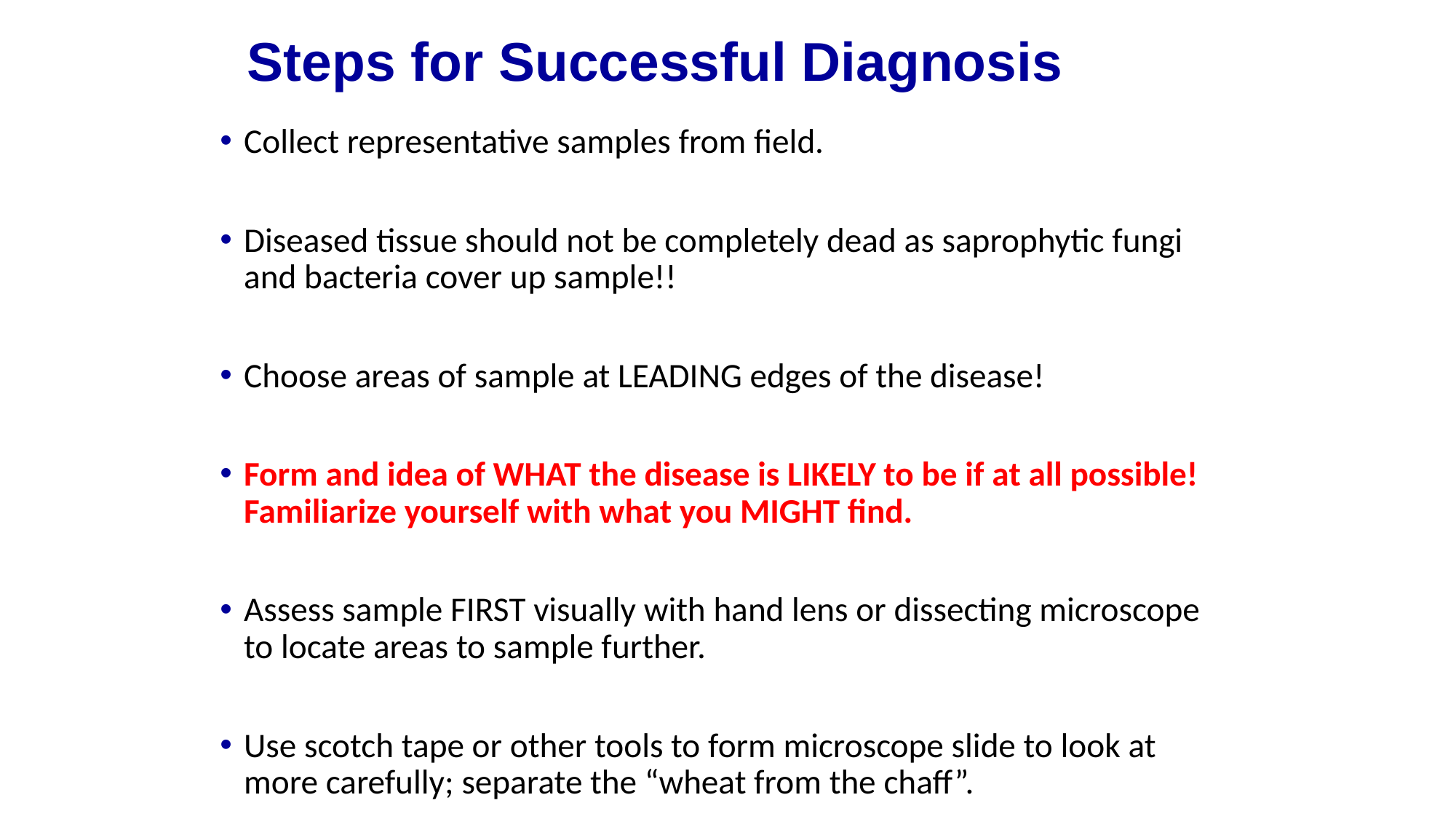

# Steps for Successful Diagnosis
Collect representative samples from field.

Diseased tissue should not be completely dead as saprophytic fungi and bacteria cover up sample!!

Choose areas of sample at LEADING edges of the disease!

Form and idea of WHAT the disease is LIKELY to be if at all possible!  Familiarize yourself with what you MIGHT find.

Assess sample FIRST visually with hand lens or dissecting microscope to locate areas to sample further.

Use scotch tape or other tools to form microscope slide to look at more carefully; separate the “wheat from the chaff”.